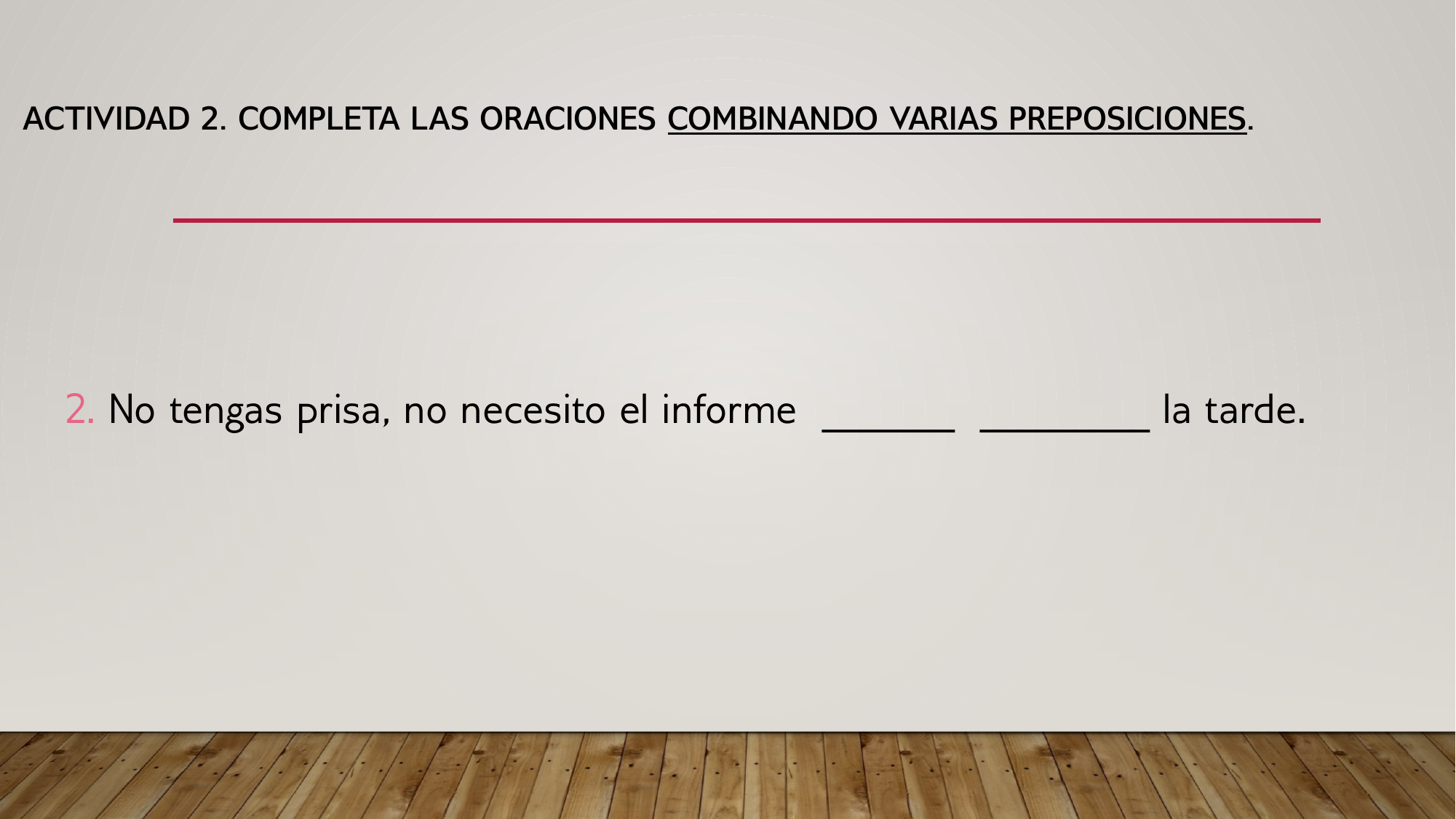

# Actividad 2. Completa las oraciones combinando varias preposiciones.
2. No tengas prisa, no necesito el informe  _______  _________ la tarde.